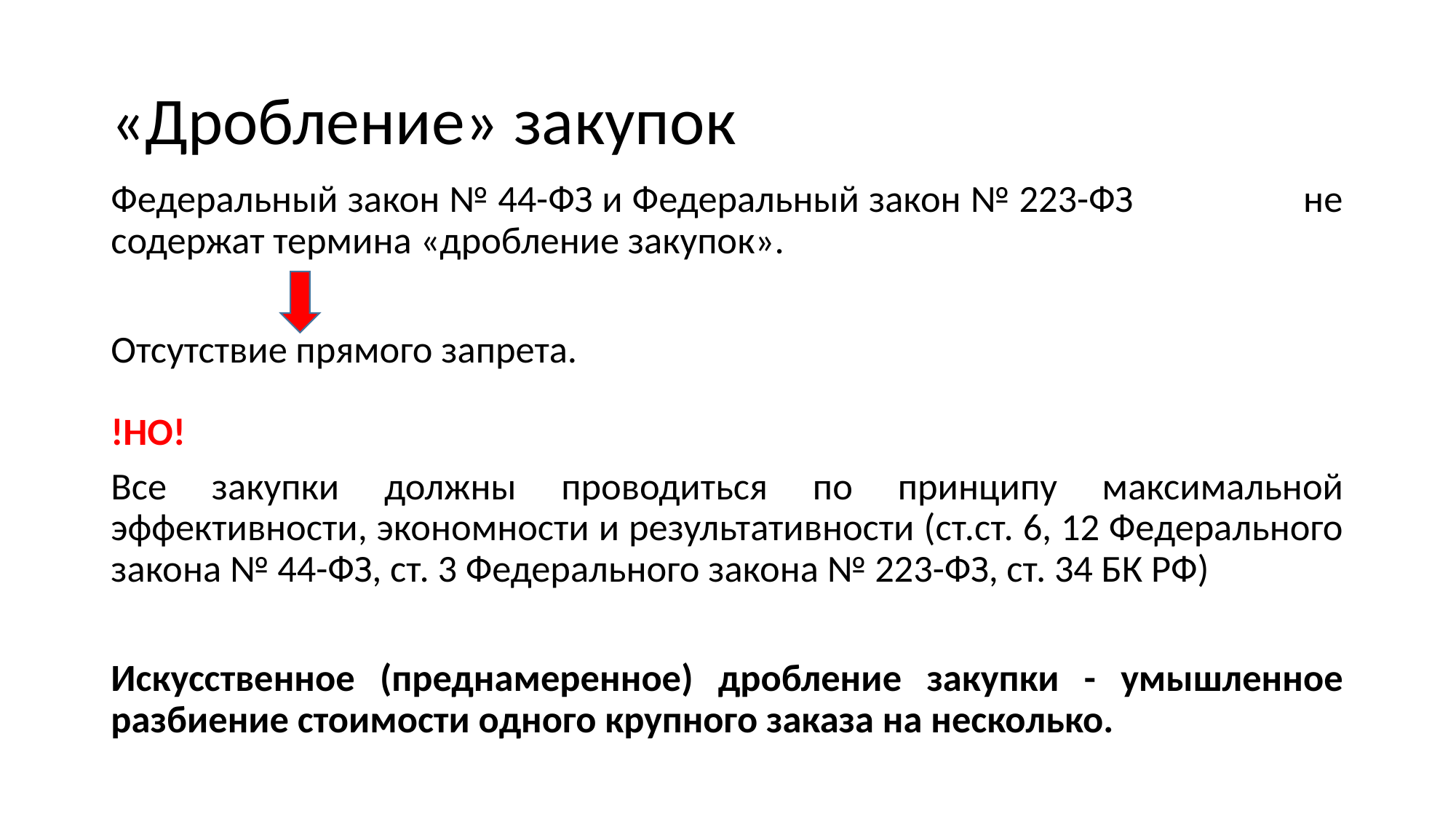

# «Дробление» закупок
Федеральный закон № 44-ФЗ и Федеральный закон № 223-ФЗ                  не содержат термина «дробление закупок».

Отсутствие прямого запрета.

!НО!
Все закупки должны проводиться по принципу максимальной эффективности, экономности и результативности (ст.ст. 6, 12 Федерального закона № 44-ФЗ, ст. 3 Федерального закона № 223-ФЗ, ст. 34 БК РФ)

Искусственное (преднамеренное) дробление закупки - умышленное разбиение стоимости одного крупного заказа на несколько.